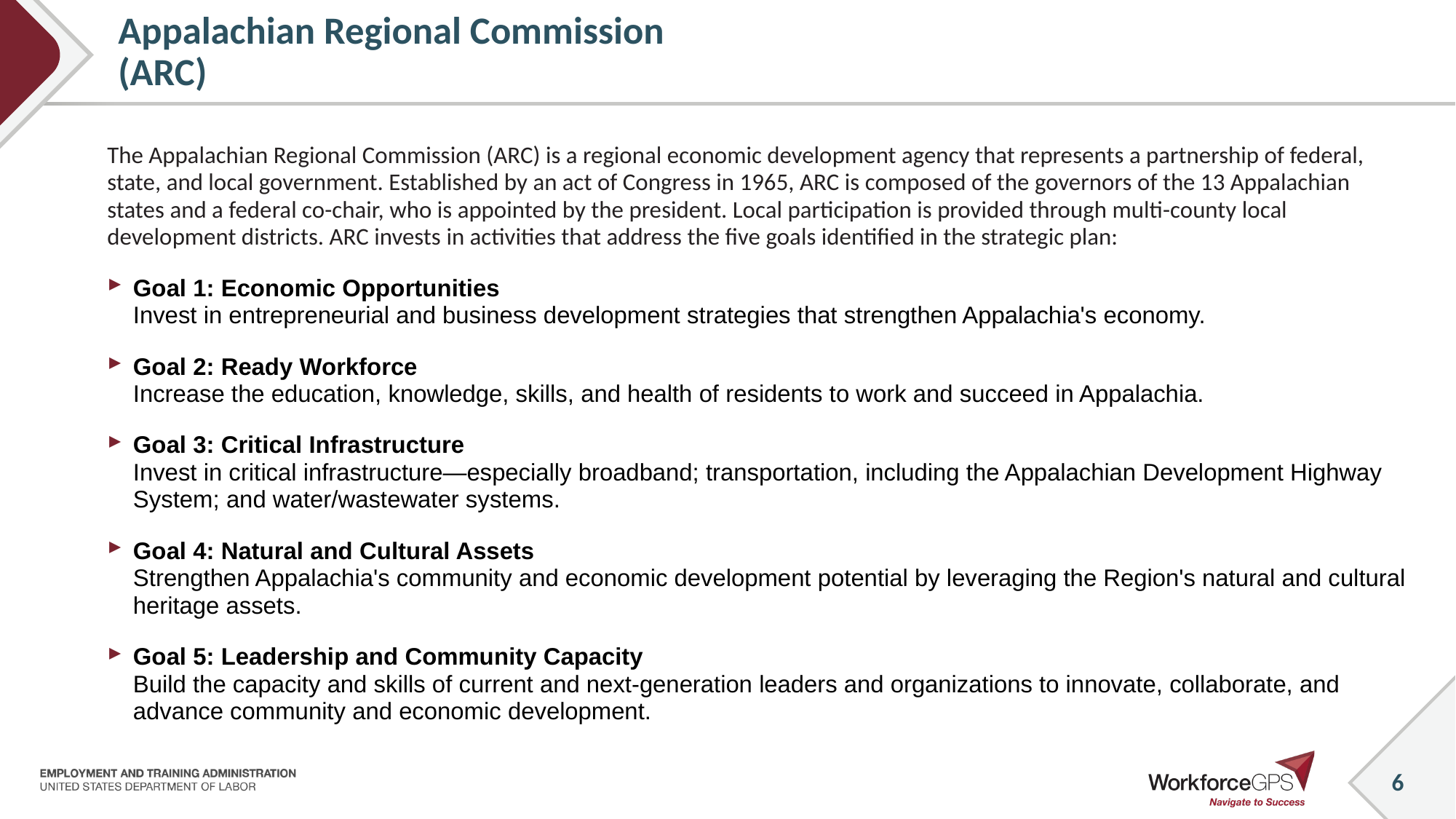

6
# Appalachian Regional Commission (ARC)
The Appalachian Regional Commission (ARC) is a regional economic development agency that represents a partnership of federal, state, and local government. Established by an act of Congress in 1965, ARC is composed of the governors of the 13 Appalachian states and a federal co-chair, who is appointed by the president. Local participation is provided through multi-county local development districts. ARC invests in activities that address the five goals identified in the strategic plan:
Goal 1: Economic Opportunities
Invest in entrepreneurial and business development strategies that strengthen Appalachia's economy.
Goal 2: Ready Workforce
Increase the education, knowledge, skills, and health of residents to work and succeed in Appalachia.
Goal 3: Critical Infrastructure
Invest in critical infrastructure—especially broadband; transportation, including the Appalachian Development Highway System; and water/wastewater systems.
Goal 4: Natural and Cultural Assets
Strengthen Appalachia's community and economic development potential by leveraging the Region's natural and cultural heritage assets.
Goal 5: Leadership and Community Capacity
Build the capacity and skills of current and next-generation leaders and organizations to innovate, collaborate, and advance community and economic development.